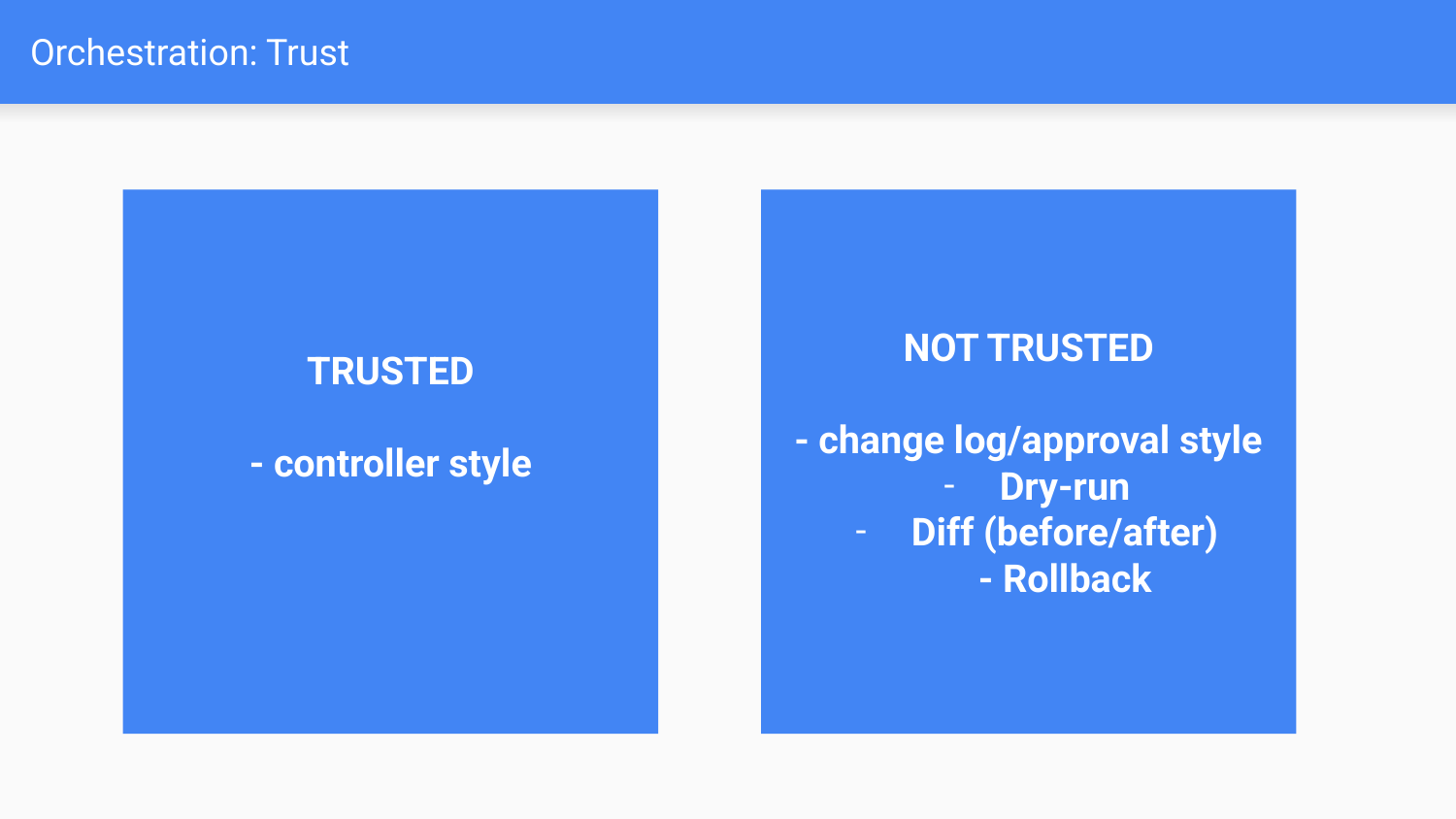

# Orchestration: Trust
TRUSTED
- controller style

NOT TRUSTED
- change log/approval style
Dry-run
Diff (before/after)
- Rollback